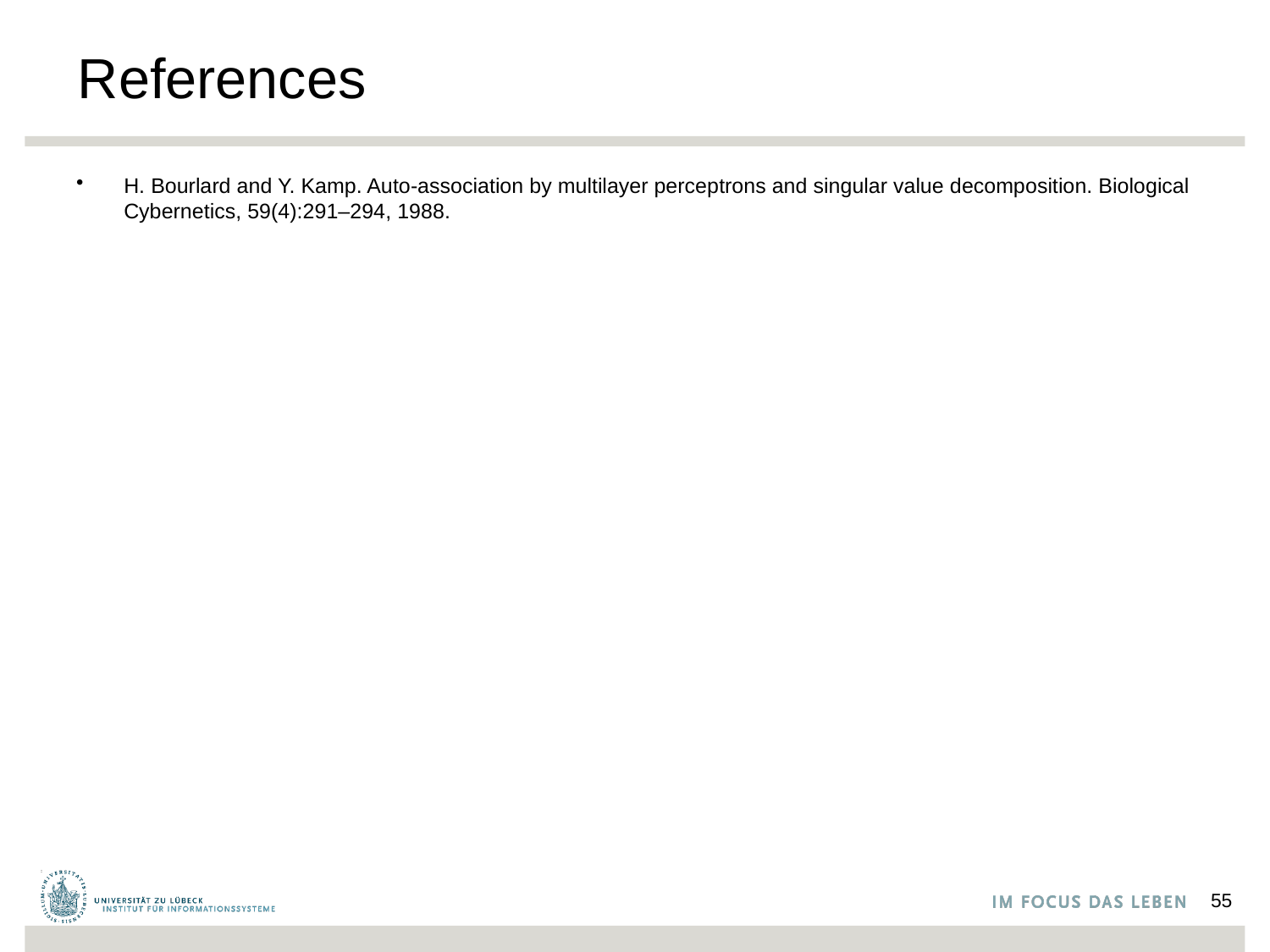

# References
H. Bourlard and Y. Kamp. Auto-association by multilayer perceptrons and singular value decomposition. Biological Cybernetics, 59(4):291–294, 1988.

55